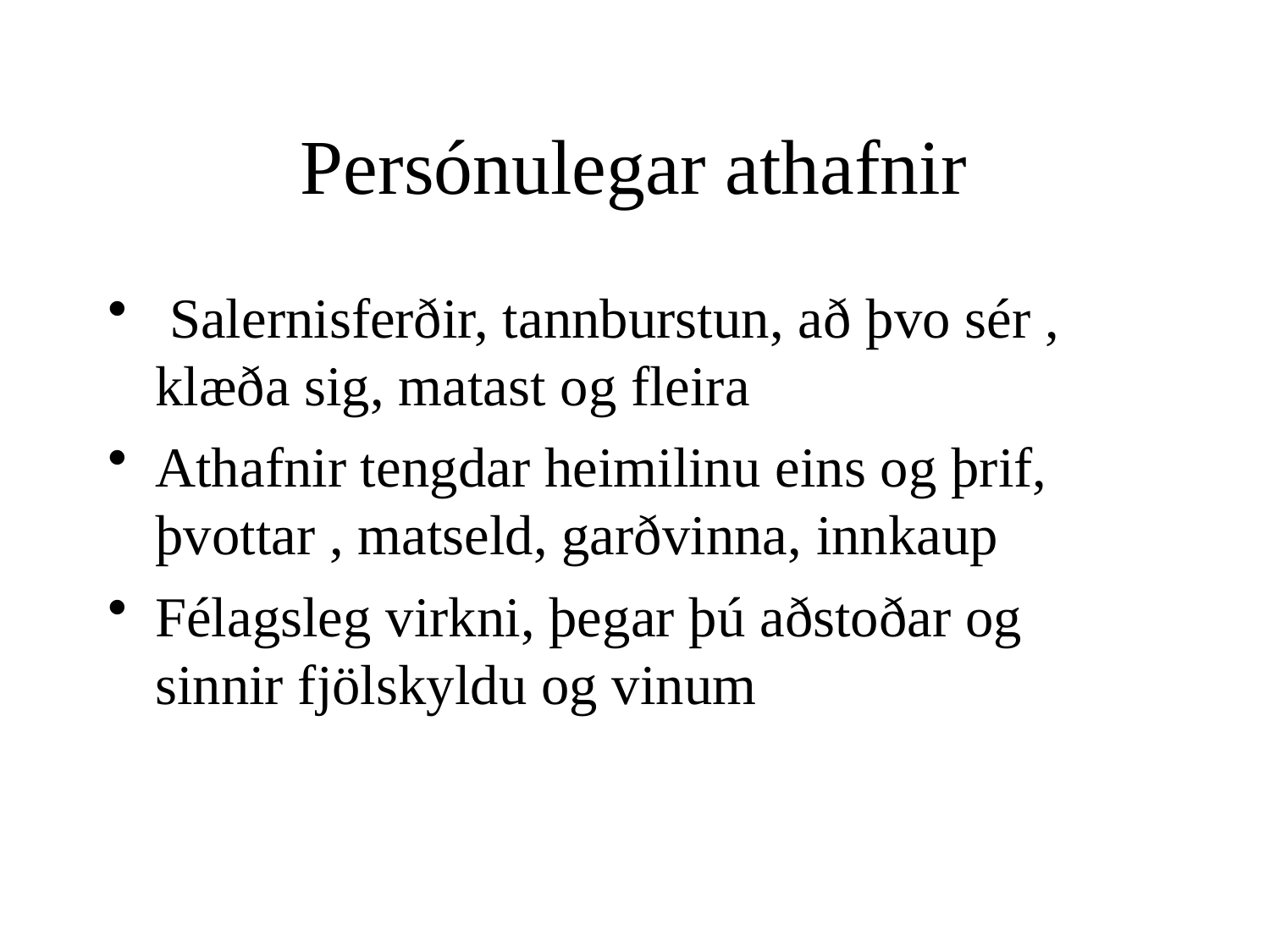

Persónulegar athafnir
 Salernisferðir, tannburstun, að þvo sér , klæða sig, matast og fleira
Athafnir tengdar heimilinu eins og þrif, þvottar , matseld, garðvinna, innkaup
Félagsleg virkni, þegar þú aðstoðar og sinnir fjölskyldu og vinum